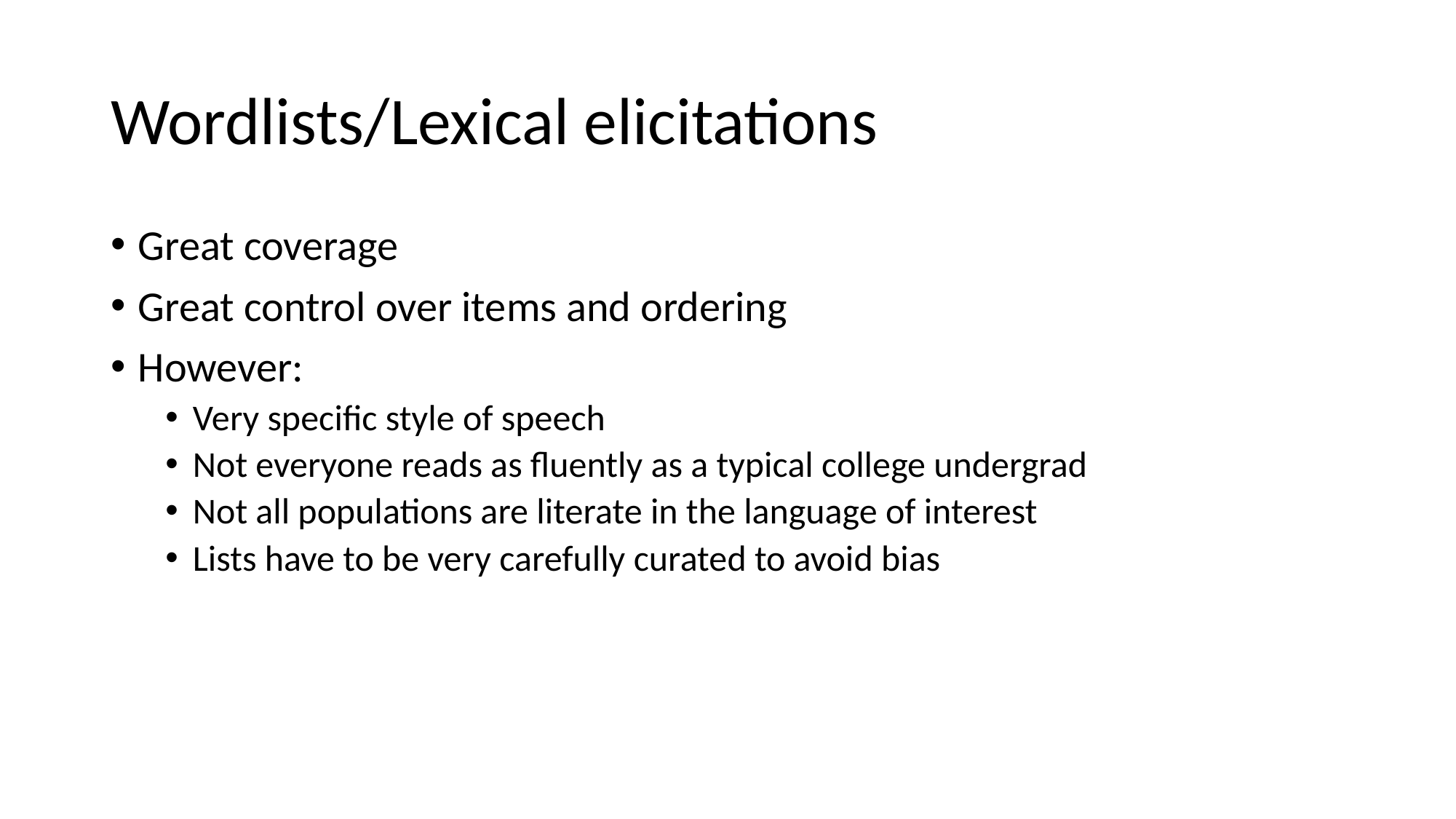

# Wordlists/Lexical elicitations
Great coverage
Great control over items and ordering
However:
Very specific style of speech
Not everyone reads as fluently as a typical college undergrad
Not all populations are literate in the language of interest
Lists have to be very carefully curated to avoid bias